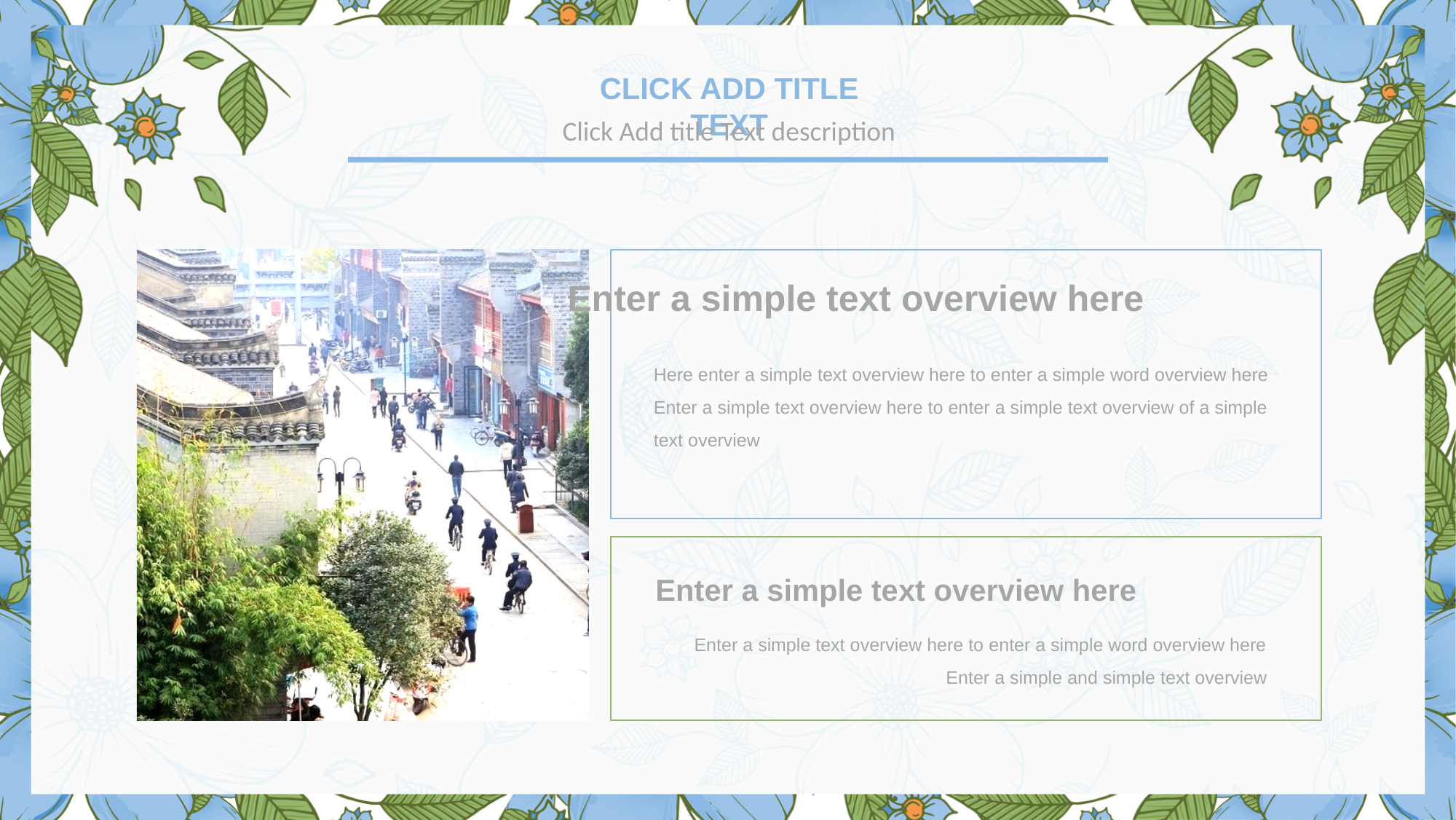

Click Add title Text
Click Add title Text description

Enter a simple text overview here
Here enter a simple text overview here to enter a simple word overview here Enter a simple text overview here to enter a simple text overview of a simple text overview

Enter a simple text overview here
Enter a simple text overview here to enter a simple word overview here Enter a simple and simple text overview